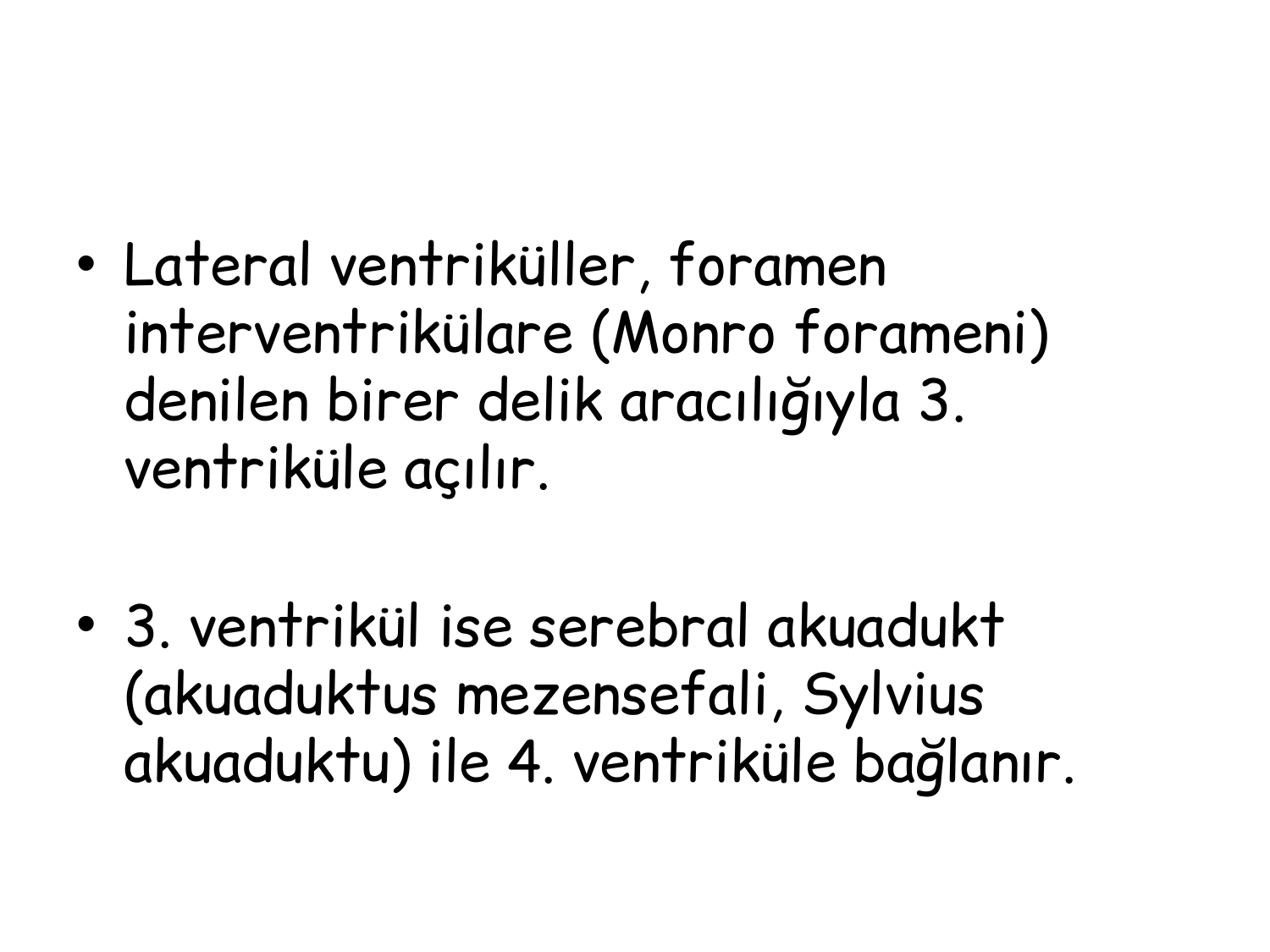

#
Lateral ventriküller, foramen interventrikülare (Monro forameni) denilen birer delik aracılığıyla 3. ventriküle açılır.

3. ventrikül ise serebral akuadukt (akuaduktus mezensefali, Sylvius akuaduktu) ile 4. ventriküle bağlanır.